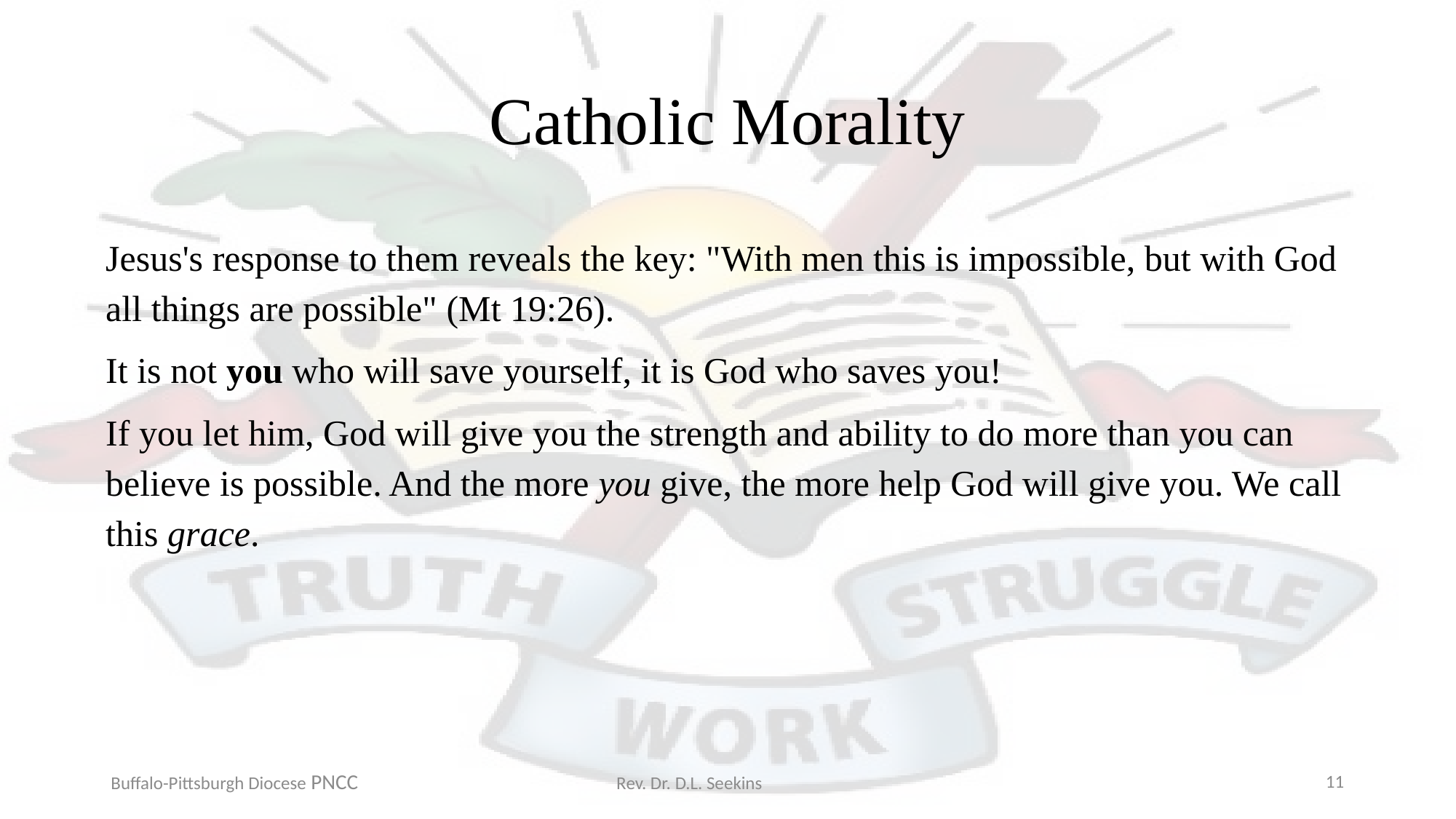

# Catholic Morality
Jesus's response to them reveals the key: "With men this is impossible, but with God all things are possible" (Mt 19:26).
It is not you who will save yourself, it is God who saves you!
If you let him, God will give you the strength and ability to do more than you can believe is possible. And the more you give, the more help God will give you. We call this grace.
Buffalo-Pittsburgh Diocese PNCC                                                              Rev. Dr. D.L. Seekins
11